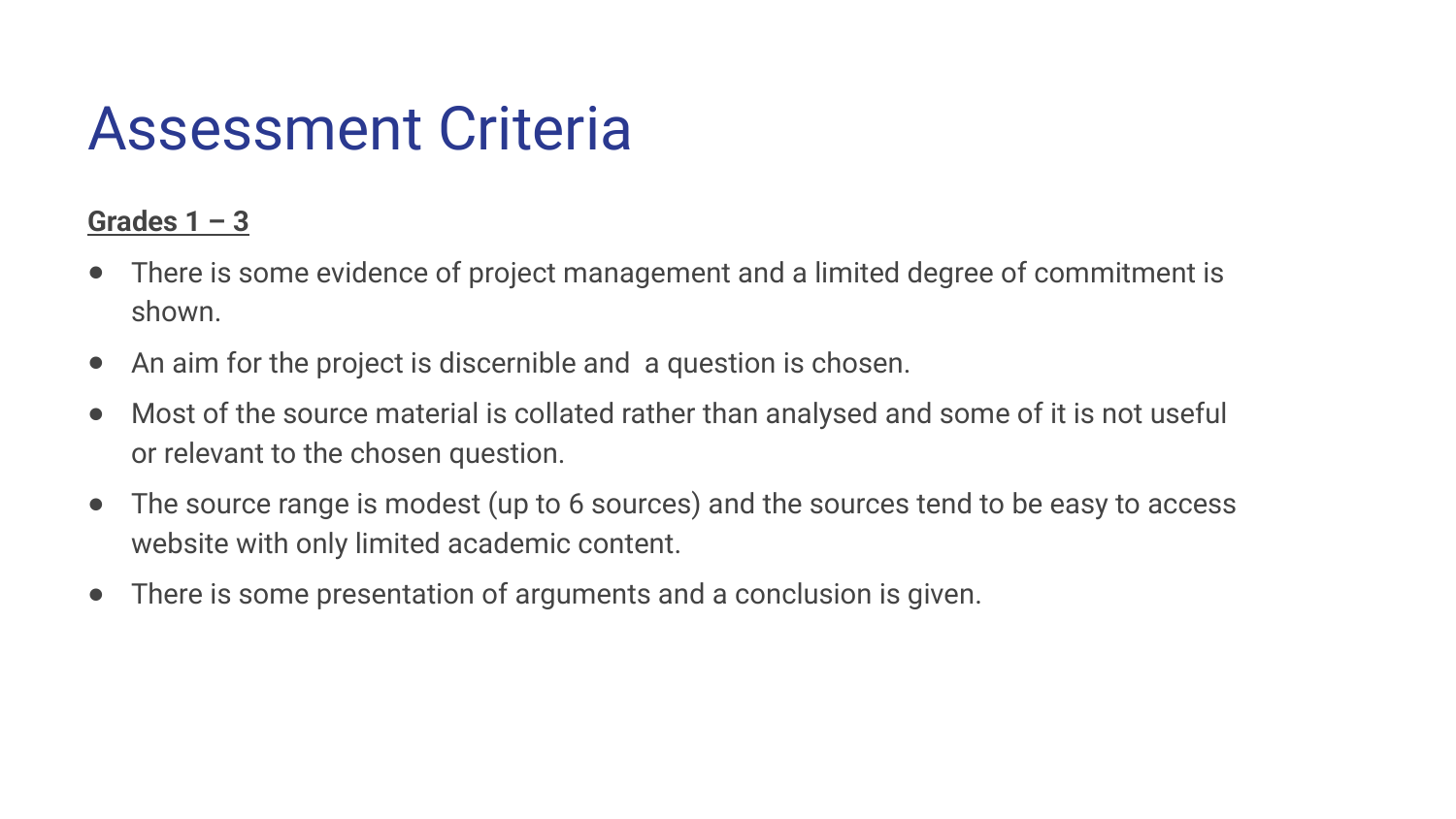

# Assessment Criteria
Grades 1 – 3
There is some evidence of project management and a limited degree of commitment is shown.
An aim for the project is discernible and  a question is chosen.
Most of the source material is collated rather than analysed and some of it is not useful or relevant to the chosen question.
The source range is modest (up to 6 sources) and the sources tend to be easy to access website with only limited academic content.
There is some presentation of arguments and a conclusion is given.